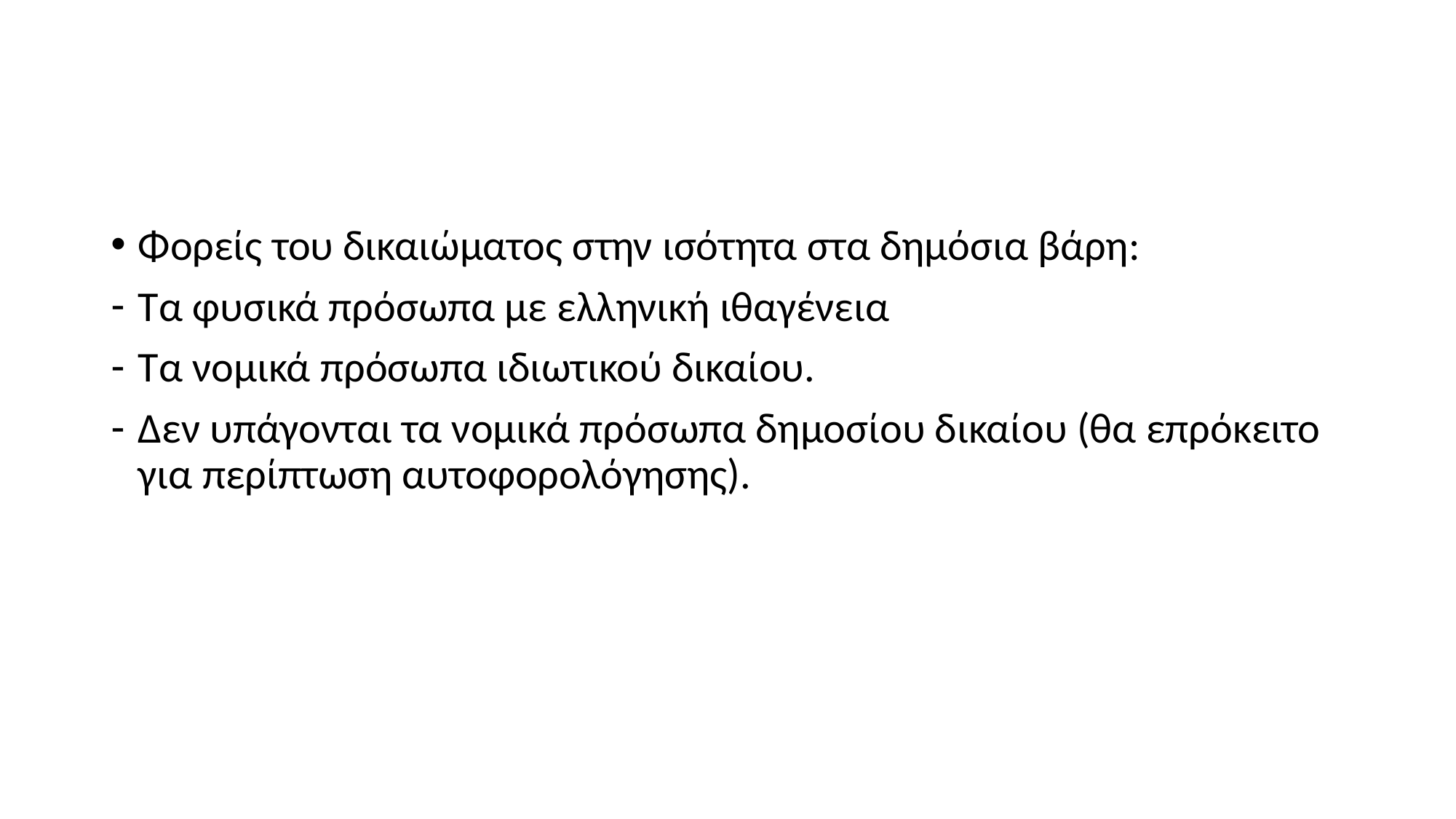

#
Φορείς του δικαιώματος στην ισότητα στα δημόσια βάρη:
Τα φυσικά πρόσωπα με ελληνική ιθαγένεια
Τα νομικά πρόσωπα ιδιωτικού δικαίου.
Δεν υπάγονται τα νομικά πρόσωπα δημοσίου δικαίου (θα επρόκειτο για περίπτωση αυτοφορολόγησης).